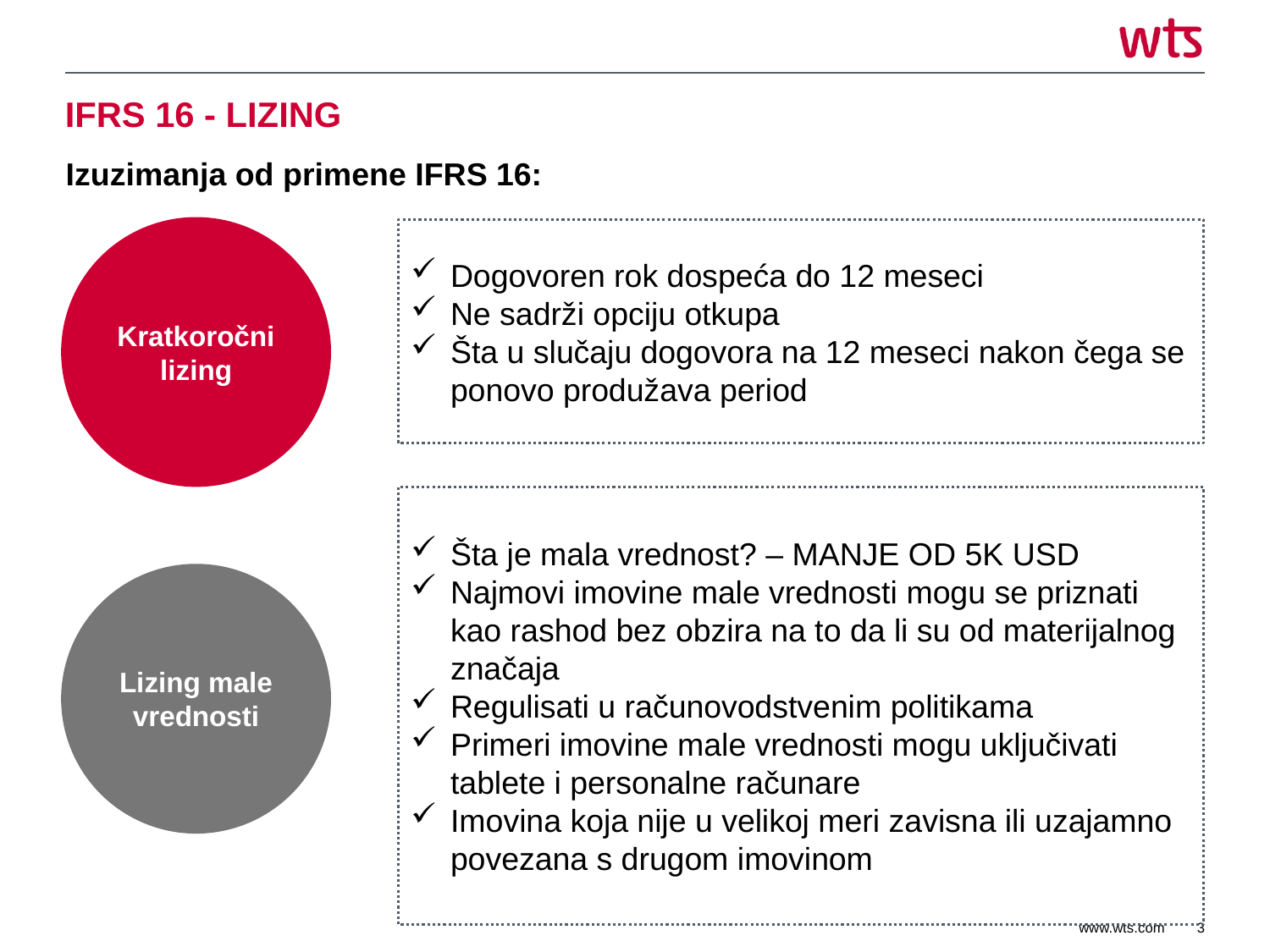

# IFRS 16 - LIZING
Izuzimanja od primene IFRS 16:

Kratkoročni lizing
Dogovoren rok dospeća do 12 meseci
Ne sadrži opciju otkupa
Šta u slučaju dogovora na 12 meseci nakon čega se ponovo produžava period
Šta je mala vrednost? – MANJE OD 5K USD
Najmovi imovine male vrednosti mogu se priznati kao rashod bez obzira na to da li su od materijalnog značaja
Regulisati u računovodstvenim politikama
Primeri imovine male vrednosti mogu uključivati tablete i personalne računare
Imovina koja nije u velikoj meri zavisna ili uzajamno povezana s drugom imovinom
Lizing male vrednosti
3
www.wts.com